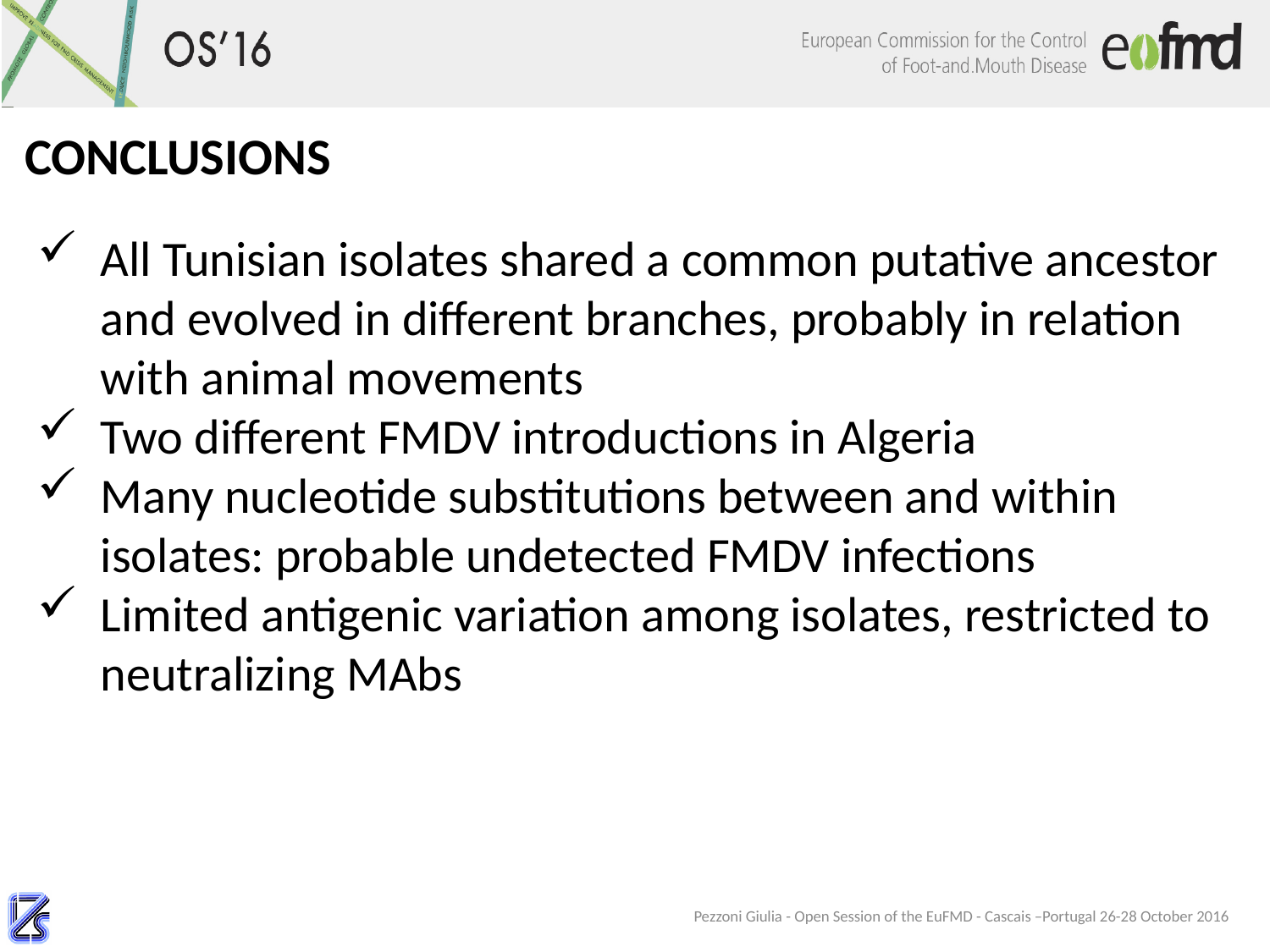

# CONCLUSIONS

All Tunisian isolates shared a common putative ancestor and evolved in different branches, probably in relation with animal movements
Two different FMDV introductions in Algeria
Many nucleotide substitutions between and within isolates: probable undetected FMDV infections
Limited antigenic variation among isolates, restricted to neutralizing MAbs